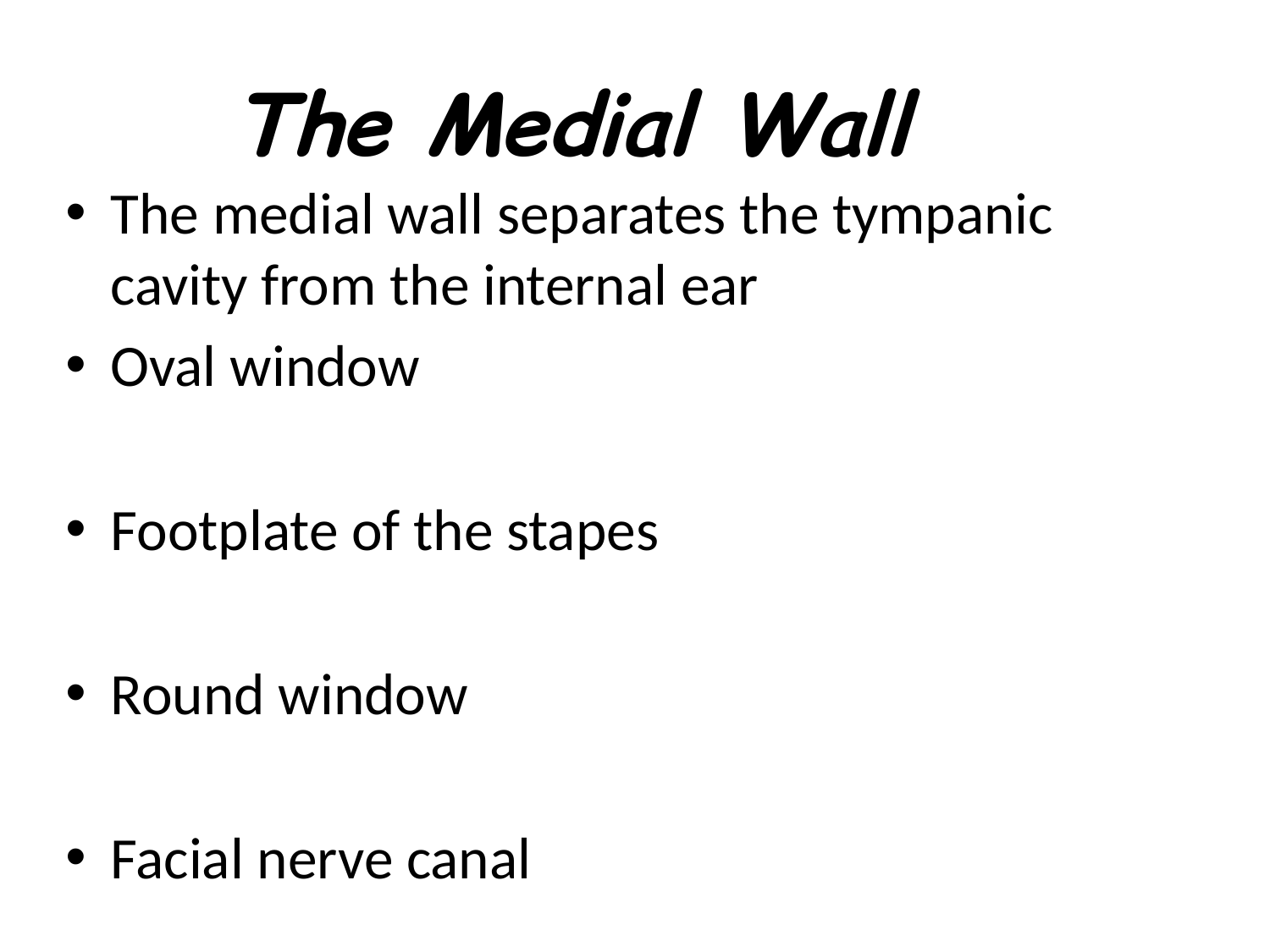

# The Medial Wall
The medial wall separates the tympanic cavity from the internal ear
Oval window

Footplate of the stapes

Round window

Facial nerve canal